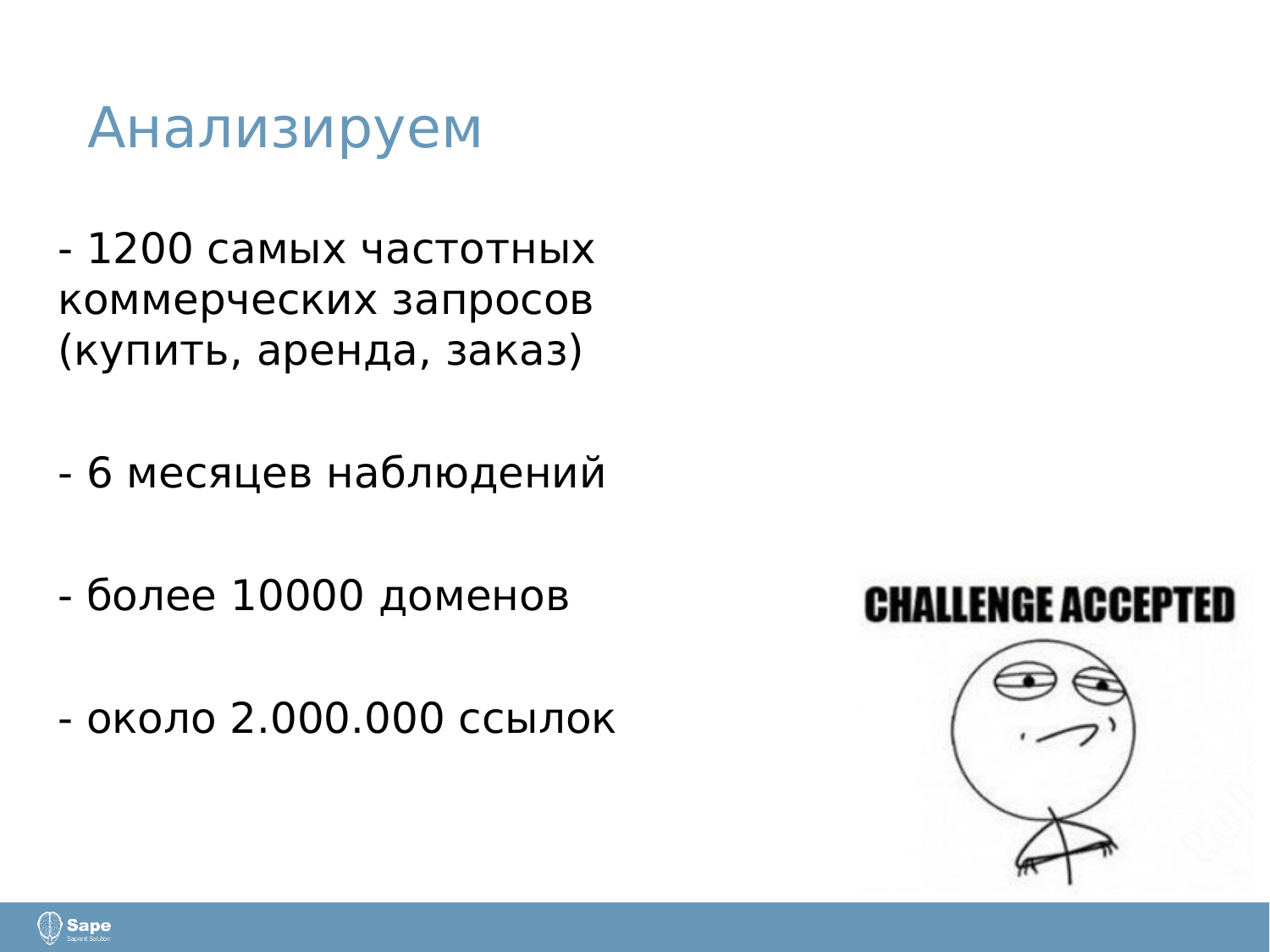

# Анализируем

- 1200 самых частотных коммерческих запросов (купить, аренда, заказ)

- 6 месяцев наблюдений

- более 10000 доменов

- около 2.000.000 ссылок